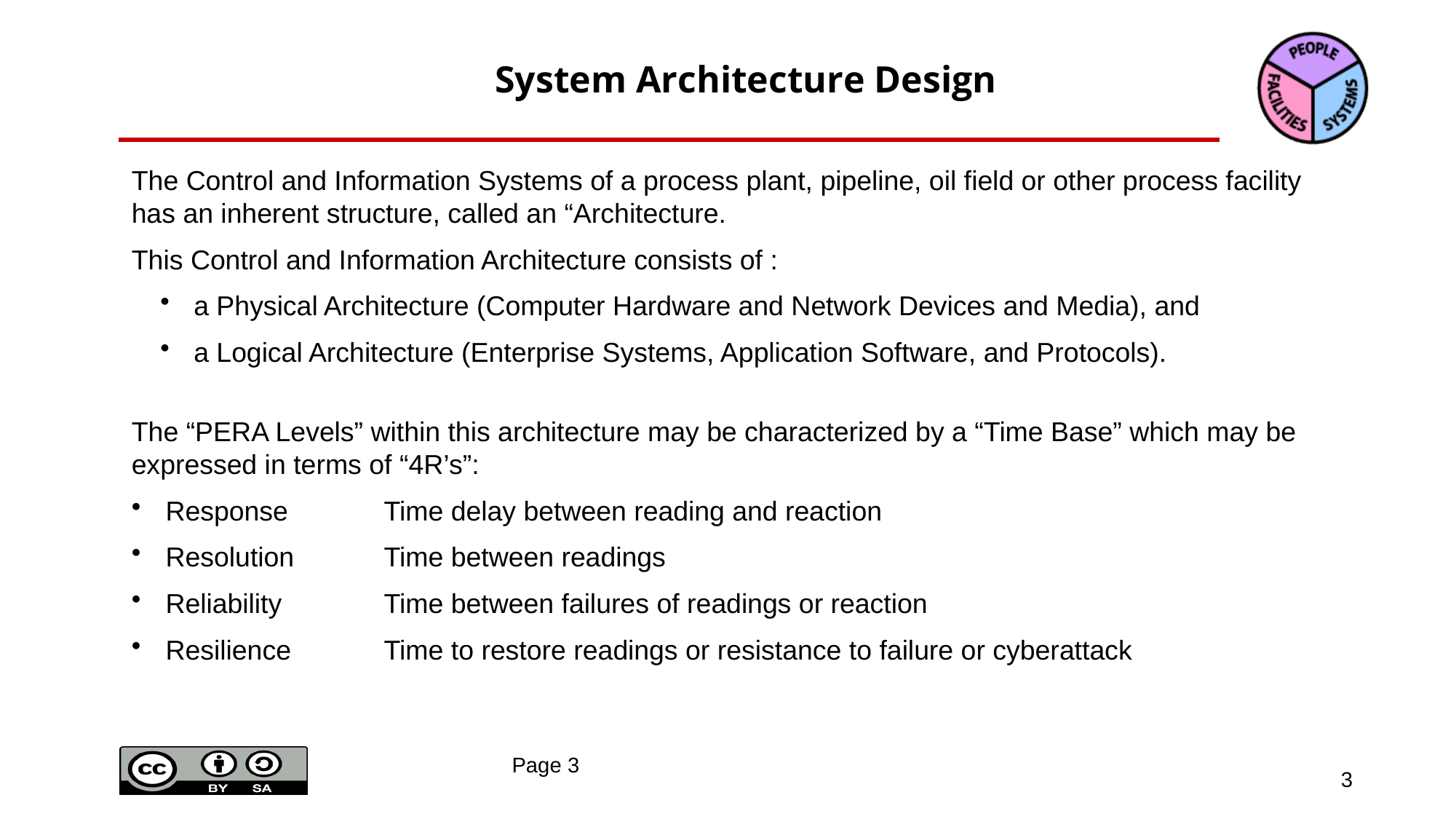

System Architecture Design
The Control and Information Systems of a process plant, pipeline, oil field or other process facility has an inherent structure, called an “Architecture.
This Control and Information Architecture consists of :
 a Physical Architecture (Computer Hardware and Network Devices and Media), and
 a Logical Architecture (Enterprise Systems, Application Software, and Protocols).
The “PERA Levels” within this architecture may be characterized by a “Time Base” which may be expressed in terms of “4R’s”:
Response	Time delay between reading and reaction
Resolution	Time between readings
Reliability	Time between failures of readings or reaction
Resilience	Time to restore readings or resistance to failure or cyberattack
Page 3